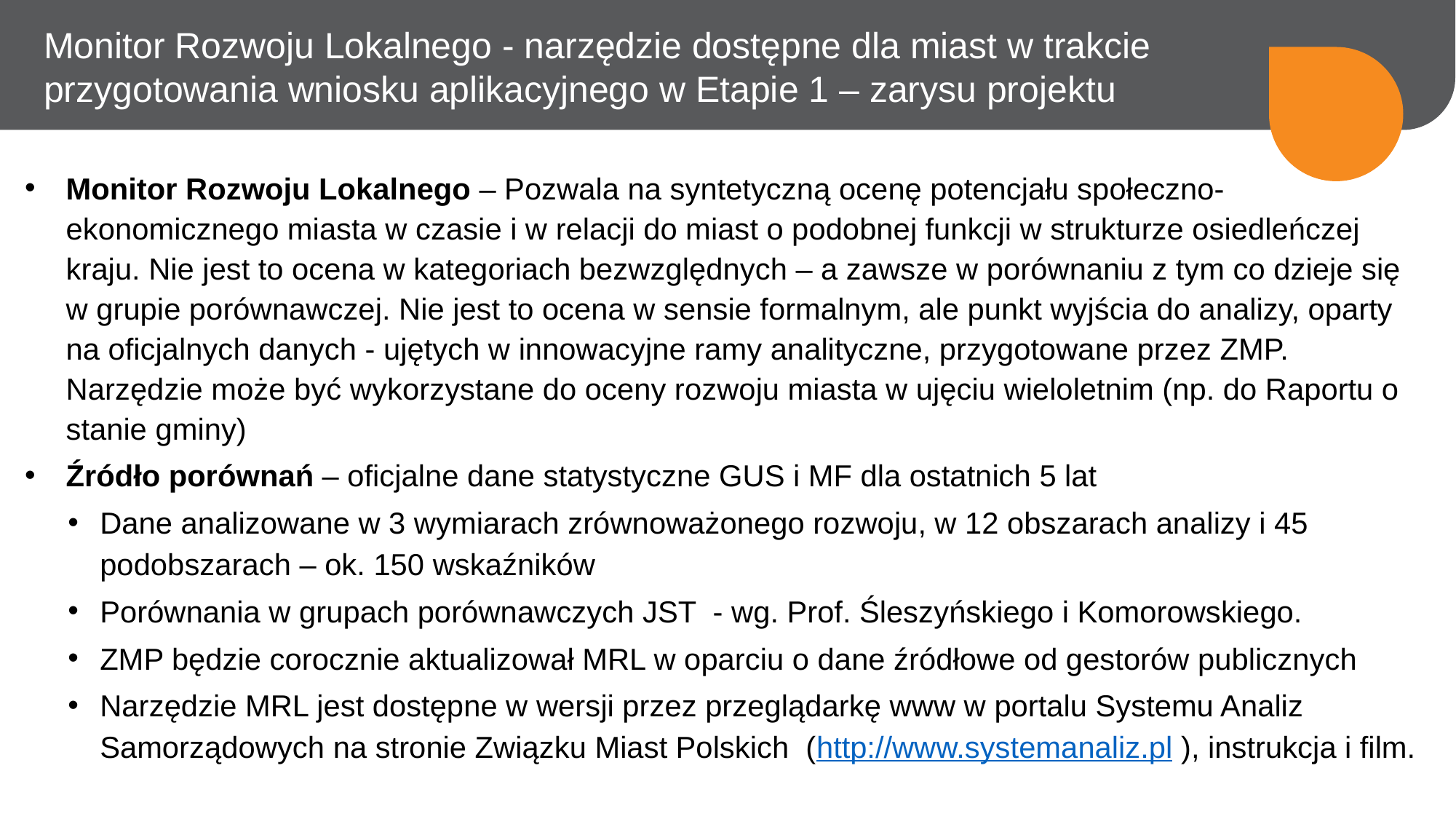

Monitor Rozwoju Lokalnego - narzędzie dostępne dla miast w trakcie przygotowania wniosku aplikacyjnego w Etapie 1 – zarysu projektu
Monitor Rozwoju Lokalnego – Pozwala na syntetyczną ocenę potencjału społeczno-ekonomicznego miasta w czasie i w relacji do miast o podobnej funkcji w strukturze osiedleńczej kraju. Nie jest to ocena w kategoriach bezwzględnych – a zawsze w porównaniu z tym co dzieje się w grupie porównawczej. Nie jest to ocena w sensie formalnym, ale punkt wyjścia do analizy, oparty na oficjalnych danych - ujętych w innowacyjne ramy analityczne, przygotowane przez ZMP. Narzędzie może być wykorzystane do oceny rozwoju miasta w ujęciu wieloletnim (np. do Raportu o stanie gminy)
Źródło porównań – oficjalne dane statystyczne GUS i MF dla ostatnich 5 lat
Dane analizowane w 3 wymiarach zrównoważonego rozwoju, w 12 obszarach analizy i 45 podobszarach – ok. 150 wskaźników
Porównania w grupach porównawczych JST  - wg. Prof. Śleszyńskiego i Komorowskiego.
ZMP będzie corocznie aktualizował MRL w oparciu o dane źródłowe od gestorów publicznych
Narzędzie MRL jest dostępne w wersji przez przeglądarkę www w portalu Systemu Analiz Samorządowych na stronie Związku Miast Polskich  (http://www.systemanaliz.pl ), instrukcja i film.